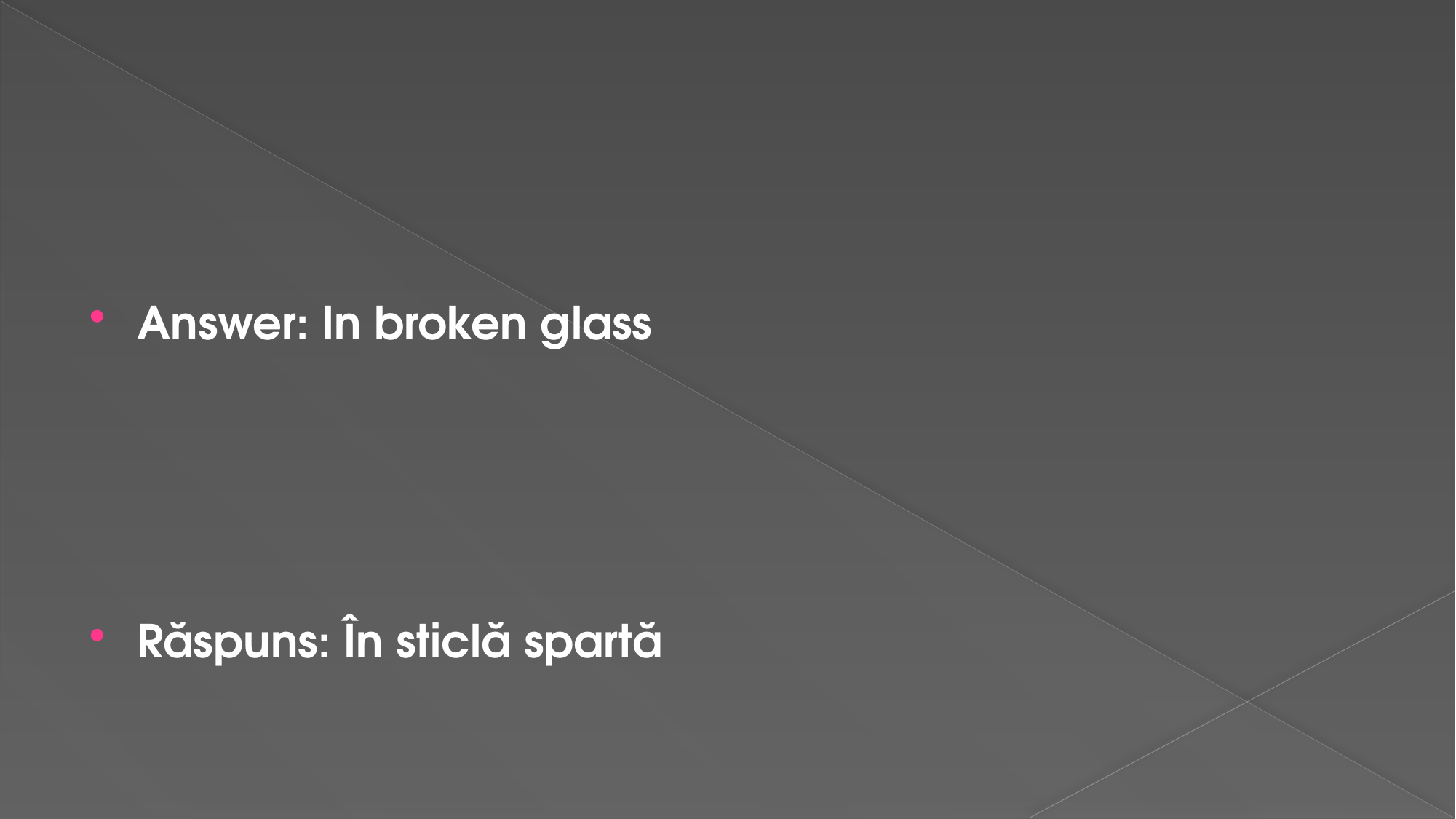

#

Answer: In broken glass

Răspuns: În sticlă spartă